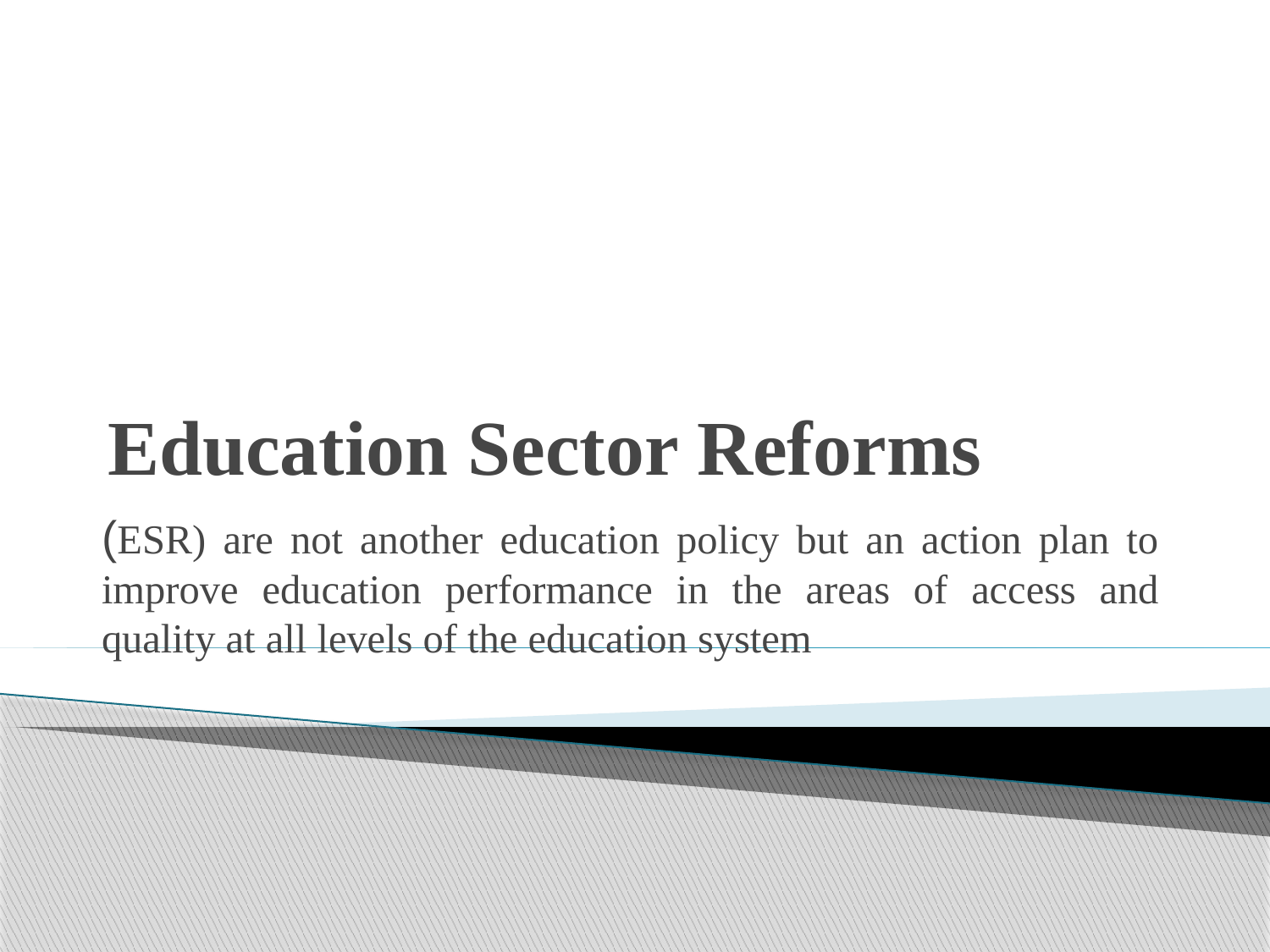

# Education Sector Reforms
(ESR) are not another education policy but an action plan to improve education performance in the areas of access and quality at all levels of the education system